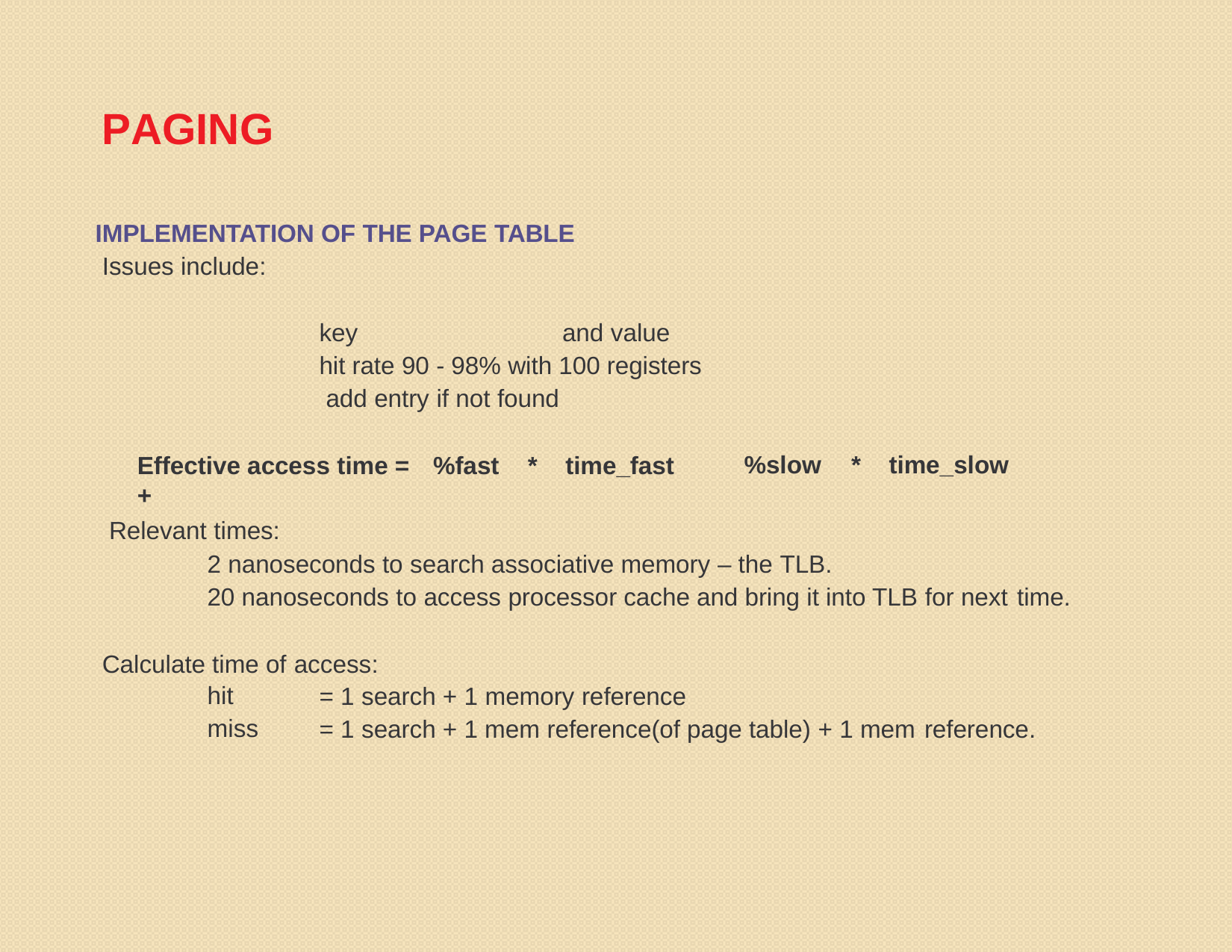

PAGING
IMPLEMENTATION OF THE PAGE TABLE
Issues include:
key	and value
hit rate 90 - 98% with 100 registers  add entry if not found

Effective access time =	%fast	*	time_fast	+
%slow	*	time_slow
Relevant times:
2 nanoseconds to search associative memory – the TLB.
20 nanoseconds to access processor cache and bring it into TLB for next time.

Calculate time of access:
hit  miss
= 1 search + 1 memory reference
= 1 search + 1 mem reference(of page table) + 1 mem reference.